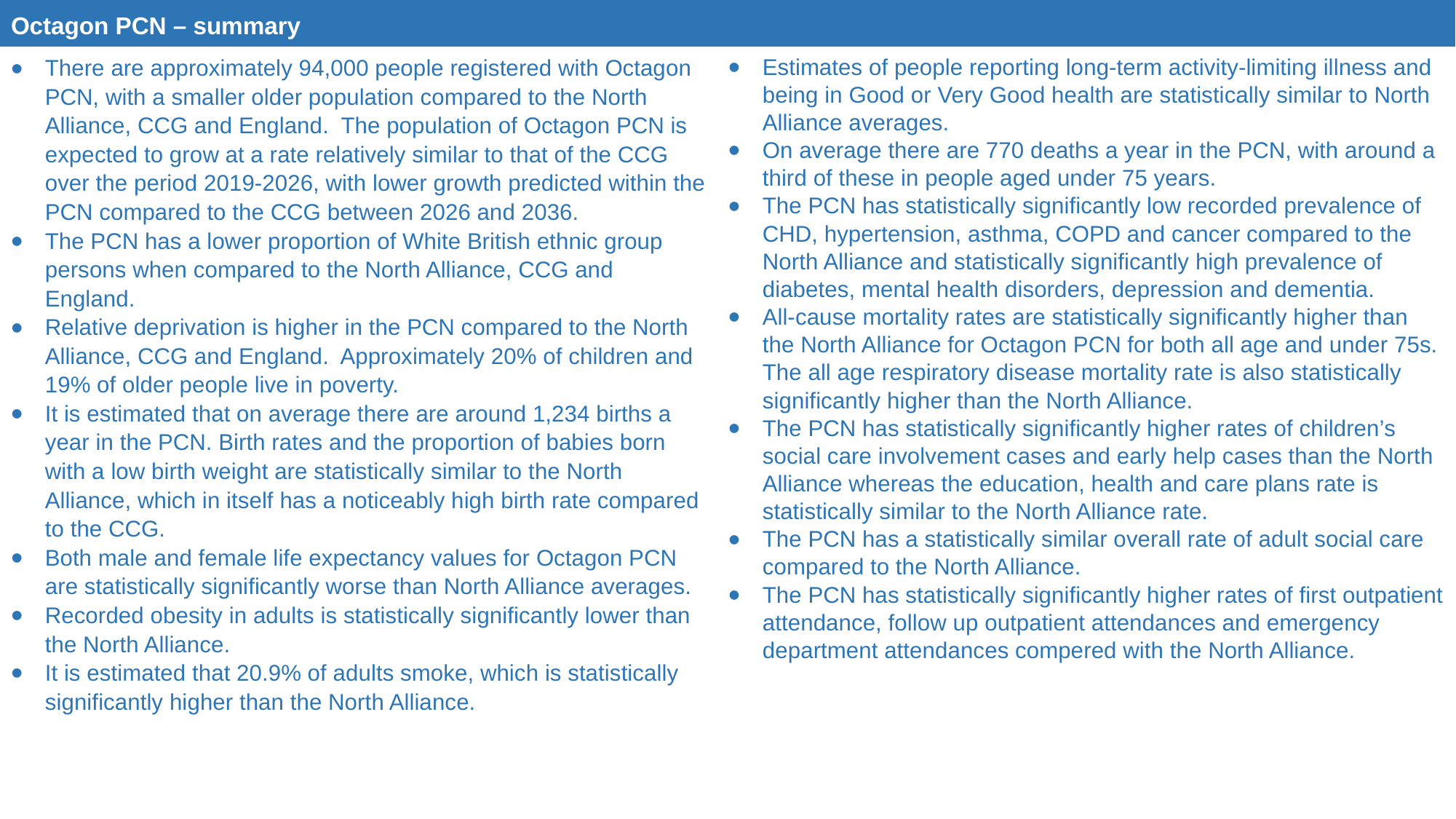

| Octagon PCN – summary |  |
| --- | --- |
| There are approximately 94,000 people registered with Octagon PCN, with a smaller older population compared to the North Alliance, CCG and England. The population of Octagon PCN is expected to grow at a rate relatively similar to that of the CCG over the period 2019-2026, with lower growth predicted within the PCN compared to the CCG between 2026 and 2036. The PCN has a lower proportion of White British ethnic group persons when compared to the North Alliance, CCG and England. Relative deprivation is higher in the PCN compared to the North Alliance, CCG and England. Approximately 20% of children and 19% of older people live in poverty. It is estimated that on average there are around 1,234 births a year in the PCN. Birth rates and the proportion of babies born with a low birth weight are statistically similar to the North Alliance, which in itself has a noticeably high birth rate compared to the CCG. Both male and female life expectancy values for Octagon PCN are statistically significantly worse than North Alliance averages. Recorded obesity in adults is statistically significantly lower than the North Alliance. It is estimated that 20.9% of adults smoke, which is statistically significantly higher than the North Alliance. | Estimates of people reporting long-term activity-limiting illness and being in Good or Very Good health are statistically similar to North Alliance averages. On average there are 770 deaths a year in the PCN, with around a third of these in people aged under 75 years. The PCN has statistically significantly low recorded prevalence of CHD, hypertension, asthma, COPD and cancer compared to the North Alliance and statistically significantly high prevalence of diabetes, mental health disorders, depression and dementia. All-cause mortality rates are statistically significantly higher than the North Alliance for Octagon PCN for both all age and under 75s. The all age respiratory disease mortality rate is also statistically significantly higher than the North Alliance. The PCN has statistically significantly higher rates of children’s social care involvement cases and early help cases than the North Alliance whereas the education, health and care plans rate is statistically similar to the North Alliance rate. The PCN has a statistically similar overall rate of adult social care compared to the North Alliance. The PCN has statistically significantly higher rates of first outpatient attendance, follow up outpatient attendances and emergency department attendances compered with the North Alliance. |
|  |  |